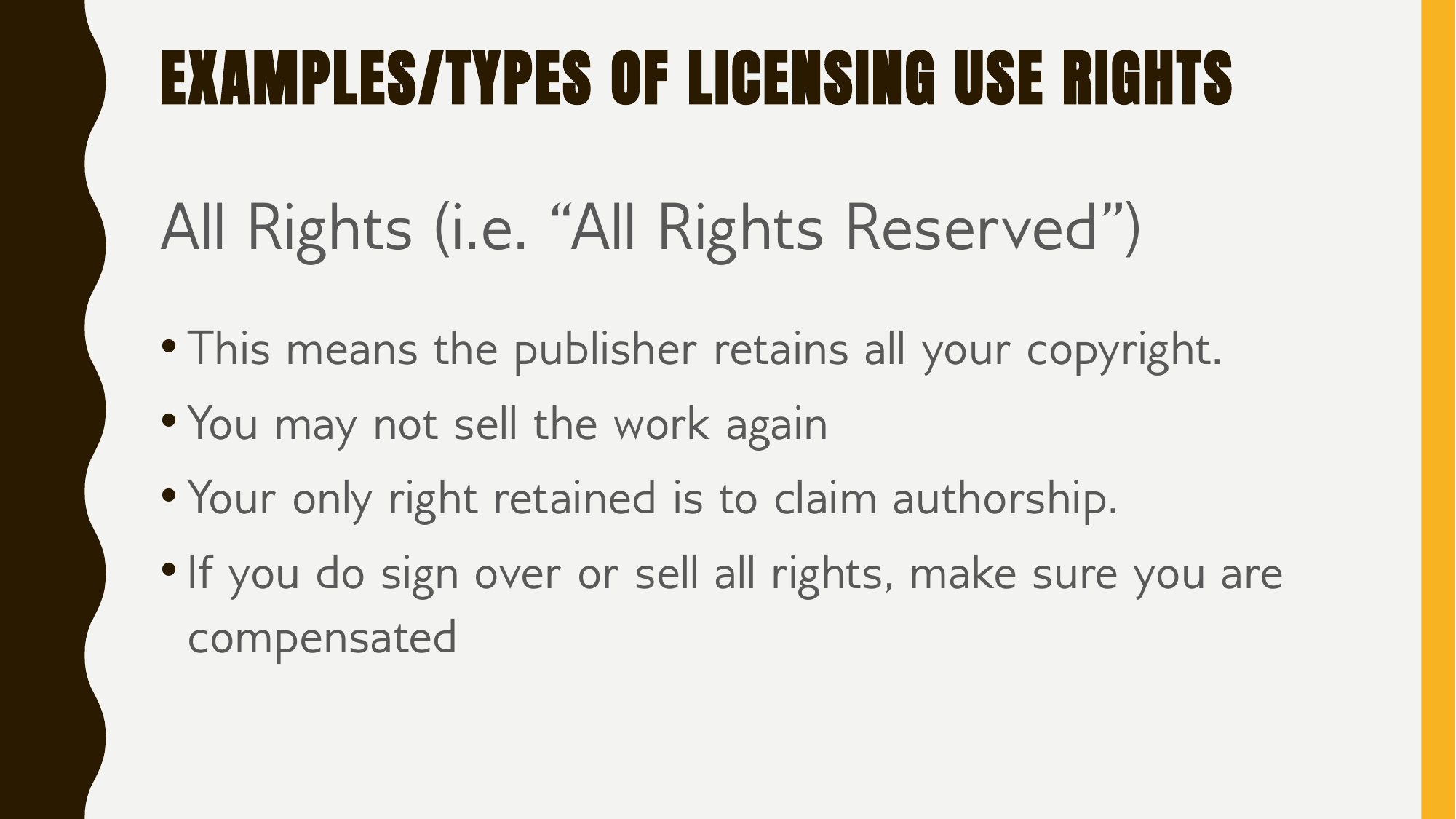

# Examples/Types of Licensing Use Rights
All Rights (i.e. “All Rights Reserved”)
This means the publisher retains all your copyright.
You may not sell the work again
Your only right retained is to claim authorship.
If you do sign over or sell all rights, make sure you are compensated